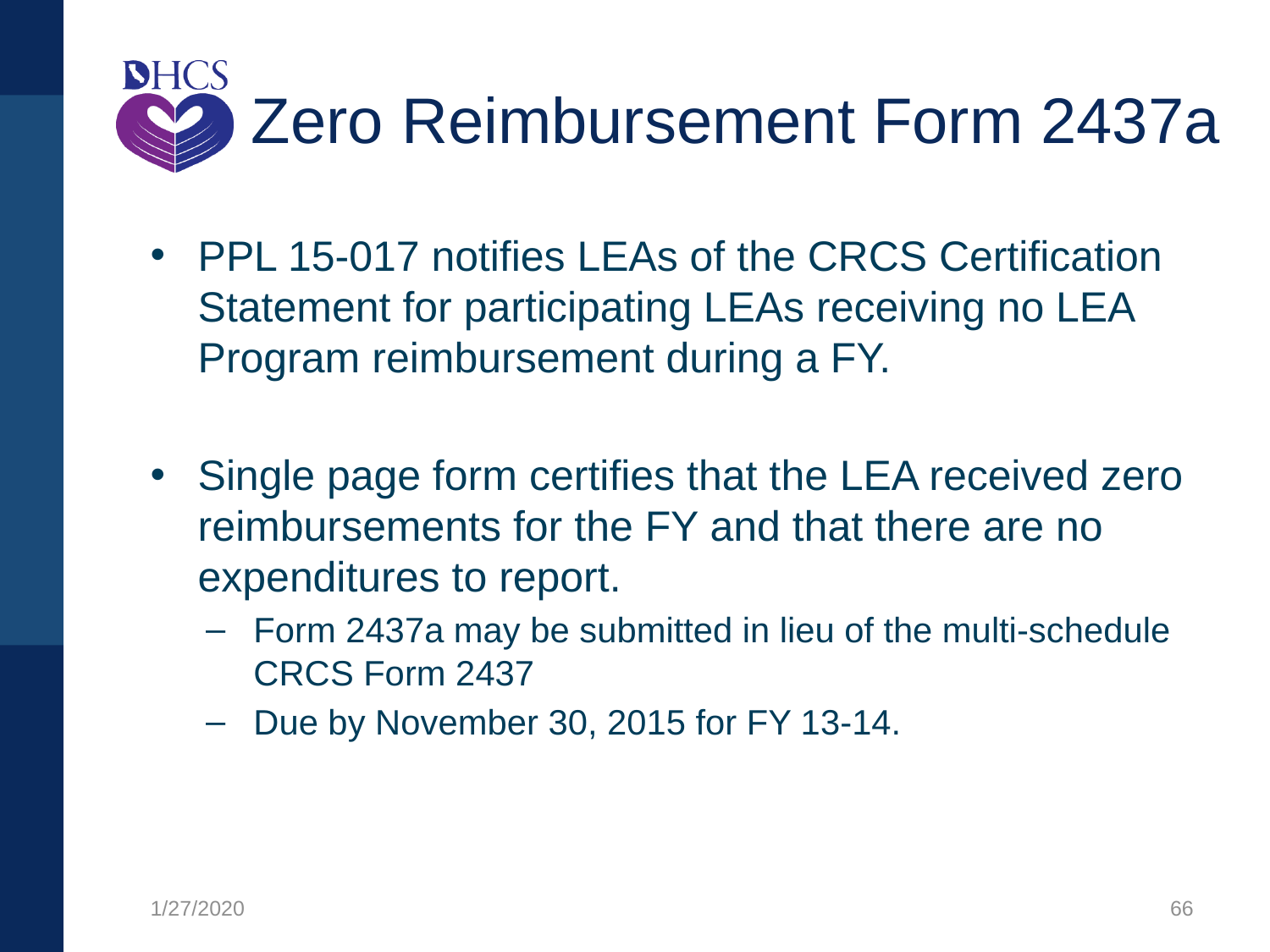

# Zero Reimbursement Form 2437a
PPL 15-017 notifies LEAs of the CRCS Certification Statement for participating LEAs receiving no LEA Program reimbursement during a FY.

Single page form certifies that the LEA received zero reimbursements for the FY and that there are no expenditures to report.
Form 2437a may be submitted in lieu of the multi-schedule CRCS Form 2437
Due by November 30, 2015 for FY 13-14.

1/27/2020
66